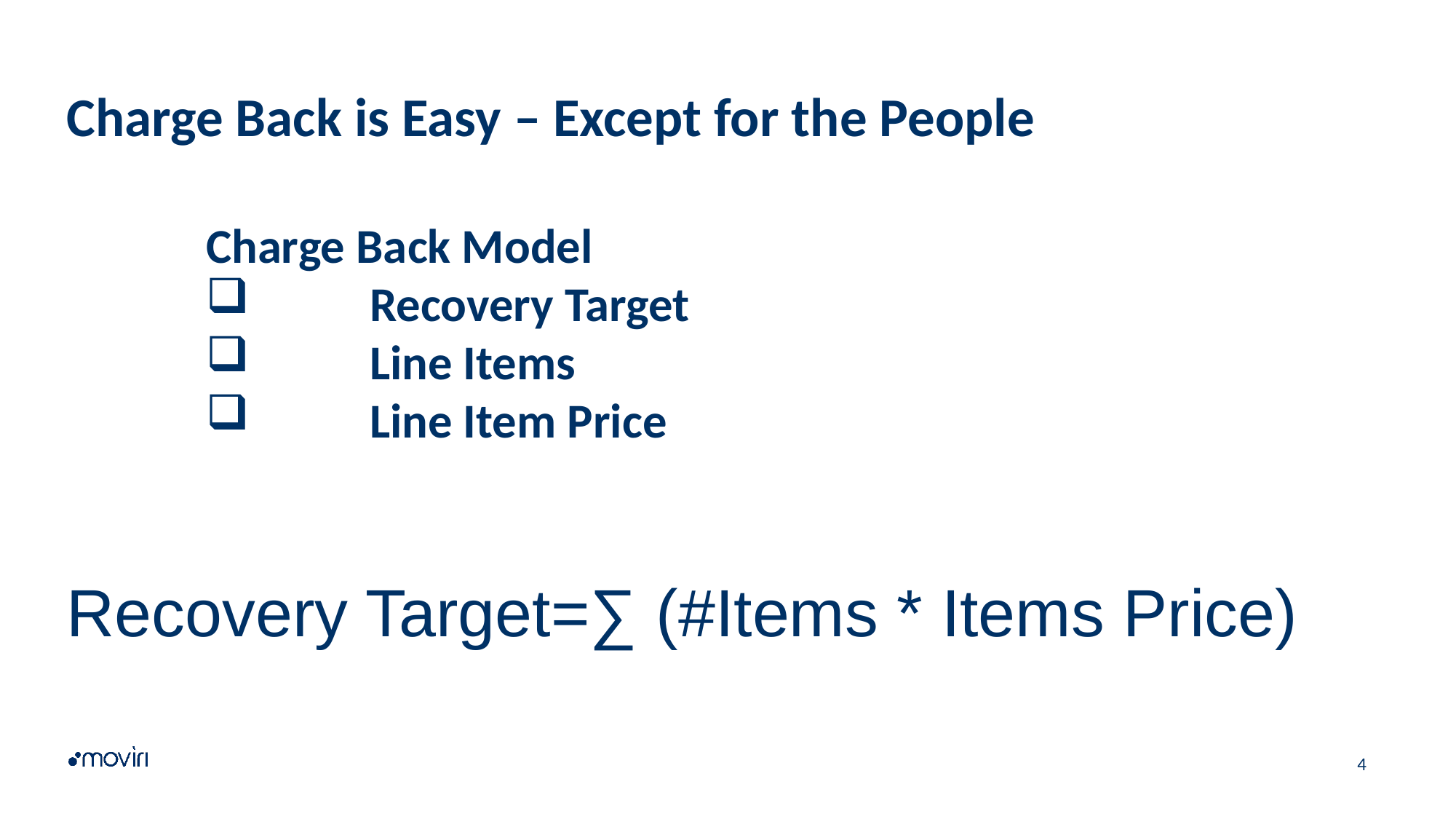

# Charge Back is Easy – Except for the People
Charge Back Model
	Recovery Target
	Line Items
	Line Item Price
Recovery Target=∑ (#Items * Items Price)